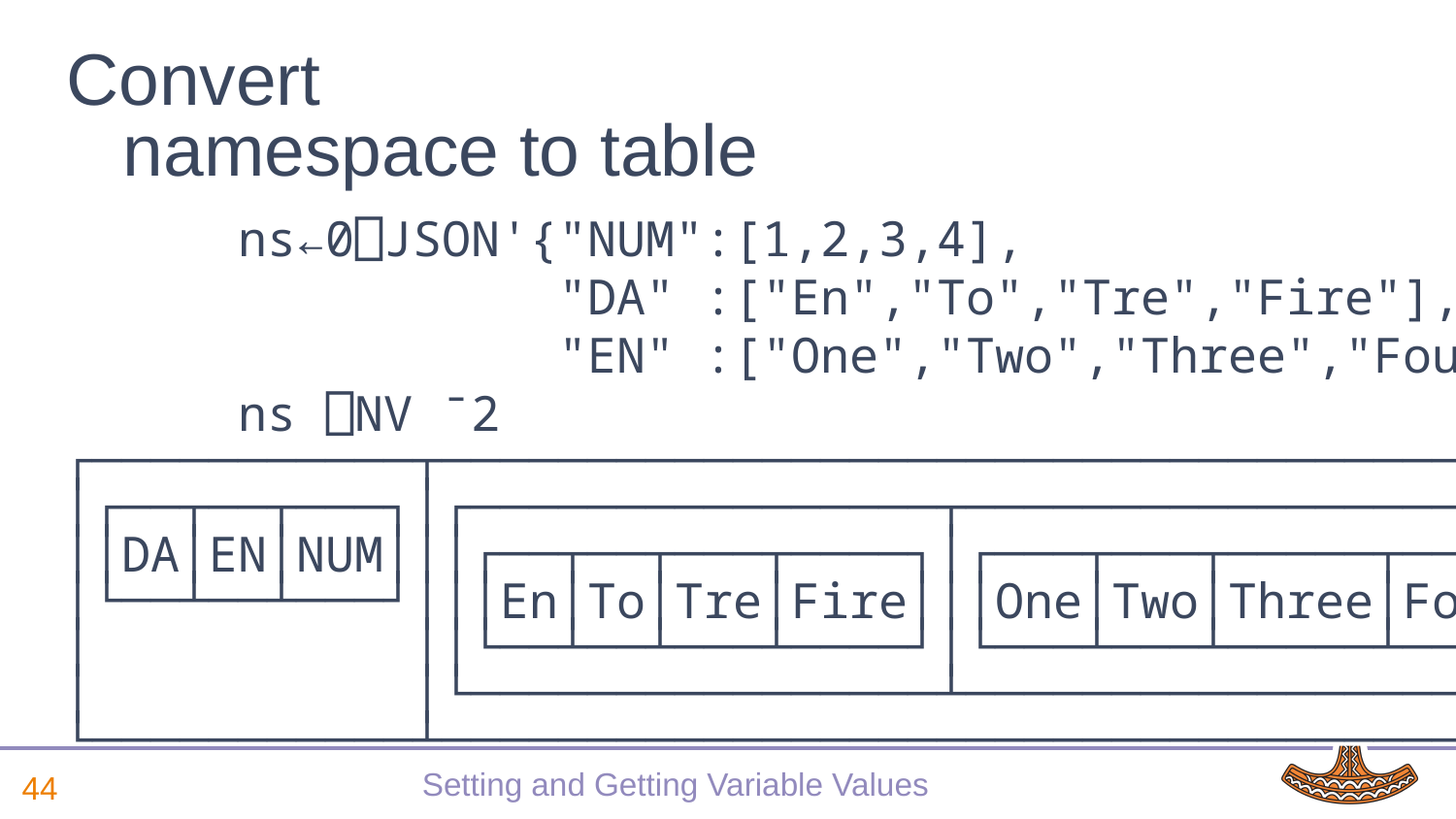

# Convert namespace to table
      ns←0⎕JSON'{"NUM":[1,2,3,4],
                 "DA" :["En","To","Tre","Fire"],
                 "EN" :["One","Two","Three","Four"]}'
      ns ⎕NV ¯2
┌───────────┬───────────────────────────────────────────────┐
│┌──┬──┬───┐│┌────────────────┬────────────────────┬───────┐│
││DA│EN│NUM│││┌──┬──┬───┬────┐│┌───┬───┬─────┬────┐│1 2 3 4││
│└──┴──┴───┘│││En│To│Tre│Fire│││One│Two│Three│Four││       ││
│           ││└──┴──┴───┴────┘│└───┴───┴─────┴────┘│       ││
│           │└────────────────┴────────────────────┴───────┘│
└───────────┴───────────────────────────────────────────────┘